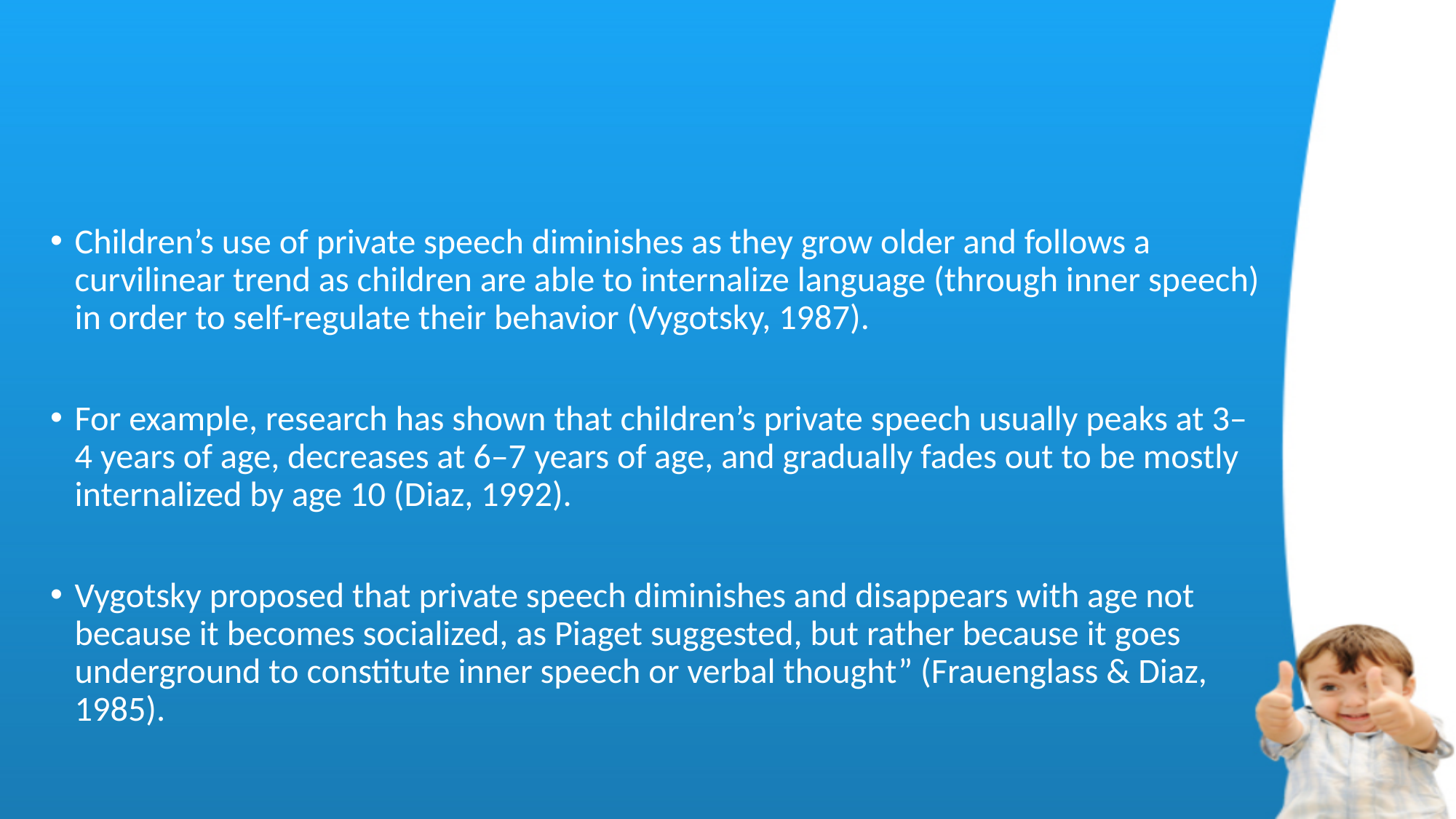

#
Children’s use of private speech diminishes as they grow older and follows a curvilinear trend as children are able to internalize language (through inner speech) in order to self-regulate their behavior (Vygotsky, 1987).

For example, research has shown that children’s private speech usually peaks at 3–4 years of age, decreases at 6–7 years of age, and gradually fades out to be mostly internalized by age 10 (Diaz, 1992).

Vygotsky proposed that private speech diminishes and disappears with age not because it becomes socialized, as Piaget suggested, but rather because it goes underground to constitute inner speech or verbal thought” (Frauenglass & Diaz, 1985).